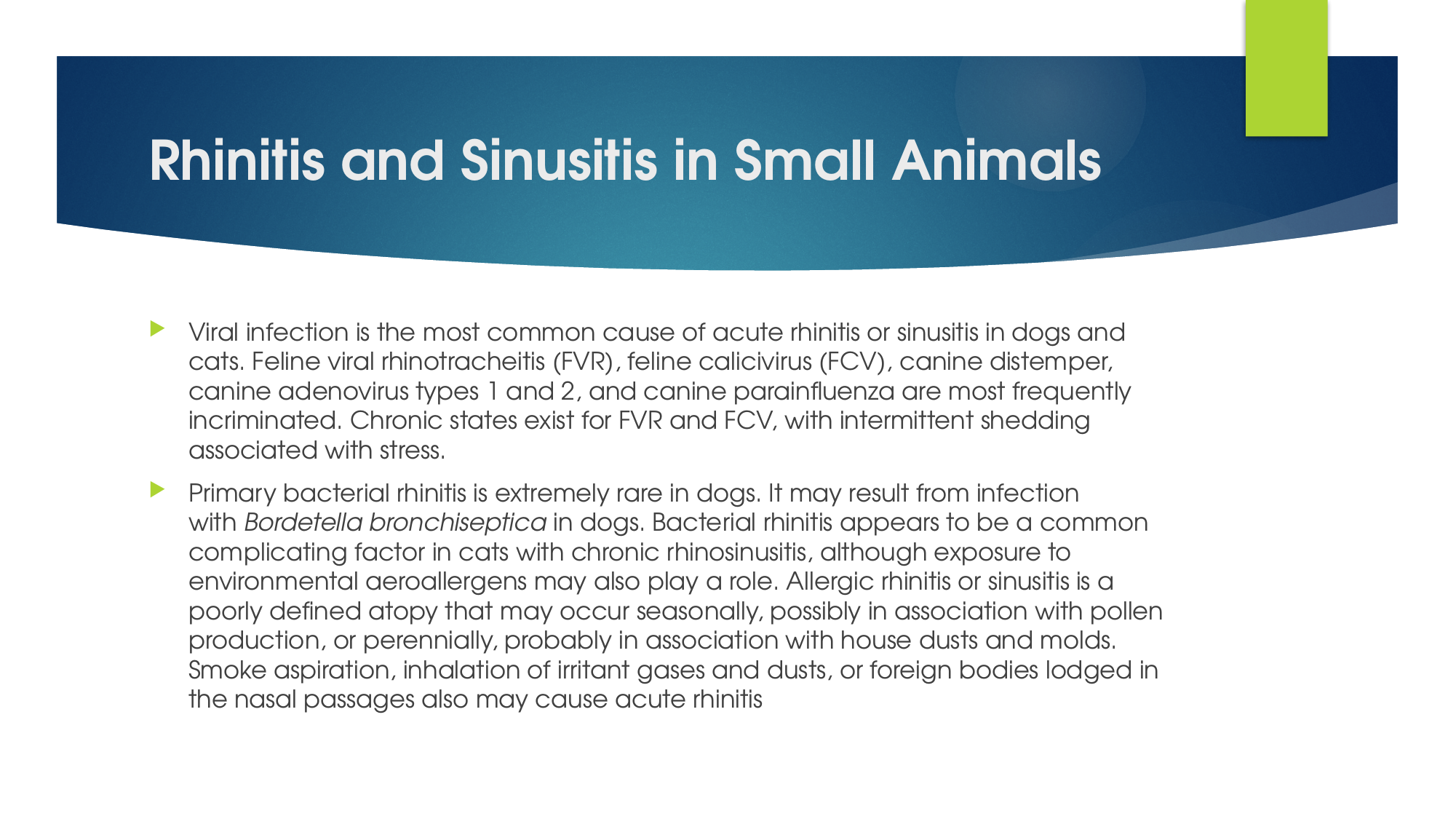

# Rhinitis and Sinusitis in Small Animals
Viral infection is the most common cause of acute rhinitis or sinusitis in dogs and cats. Feline viral rhinotracheitis (FVR), feline calicivirus (FCV), canine distemper, canine adenovirus types 1 and 2, and canine parainfluenza are most frequently incriminated. Chronic states exist for FVR and FCV, with intermittent shedding associated with stress.
Primary bacterial rhinitis is extremely rare in dogs. It may result from infection with Bordetella bronchiseptica in dogs. Bacterial rhinitis appears to be a common complicating factor in cats with chronic rhinosinusitis, although exposure to environmental aeroallergens may also play a role. Allergic rhinitis or sinusitis is a poorly defined atopy that may occur seasonally, possibly in association with pollen production, or perennially, probably in association with house dusts and molds. Smoke aspiration, inhalation of irritant gases and dusts, or foreign bodies lodged in the nasal passages also may cause acute rhinitis